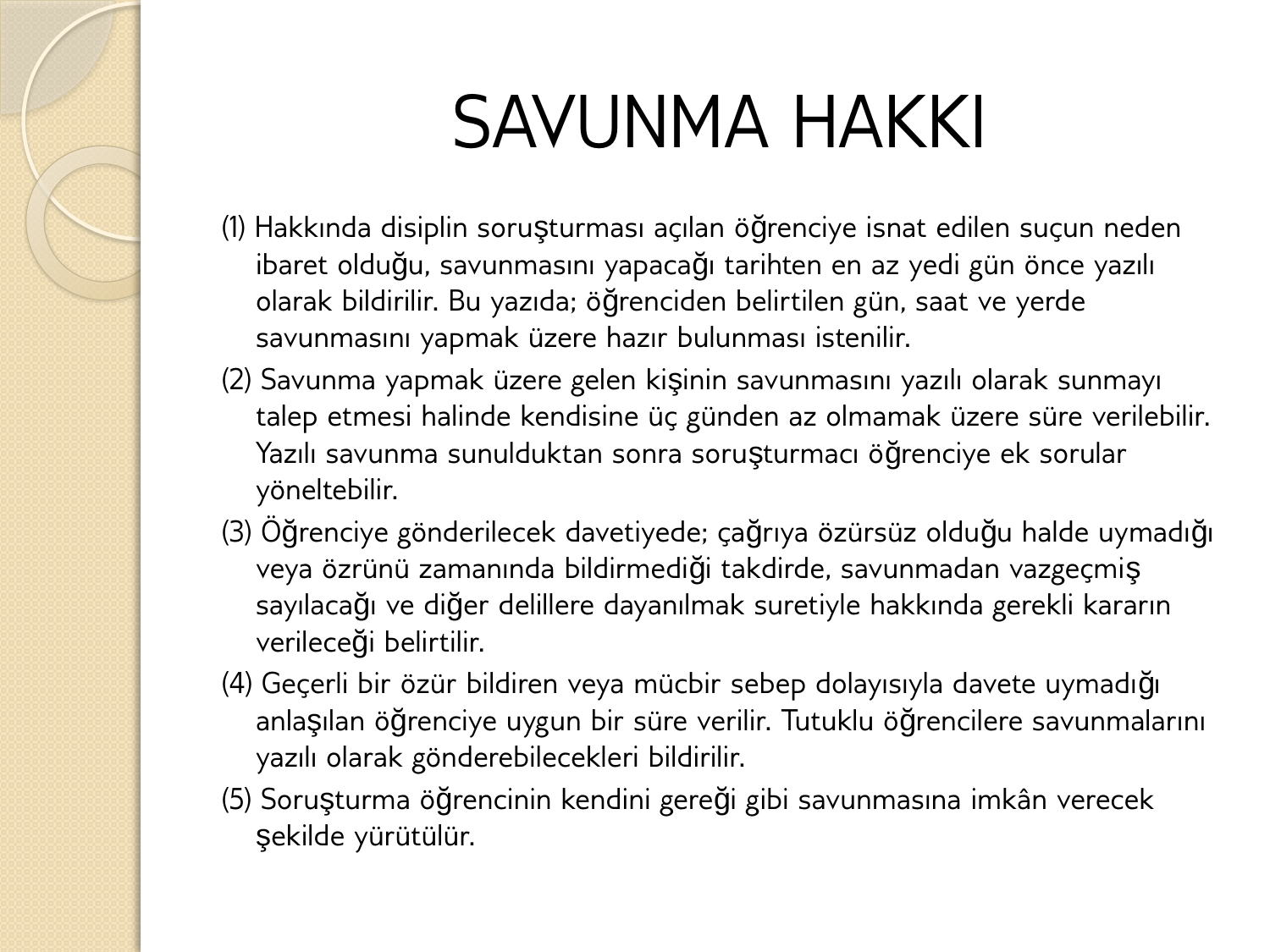

# SAVUNMA HAKKI
(1) Hakkında disiplin soruşturması açılan öğrenciye isnat edilen suçun neden ibaret olduğu, savunmasını yapacağı tarihten en az yedi gün önce yazılı olarak bildirilir. Bu yazıda; öğrenciden belirtilen gün, saat ve yerde savunmasını yapmak üzere hazır bulunması istenilir.
(2) Savunma yapmak üzere gelen kişinin savunmasını yazılı olarak sunmayı talep etmesi halinde kendisine üç günden az olmamak üzere süre verilebilir. Yazılı savunma sunulduktan sonra soruşturmacı öğrenciye ek sorular yöneltebilir.
(3) Öğrenciye gönderilecek davetiyede; çağrıya özürsüz olduğu halde uymadığı veya özrünü zamanında bildirmediği takdirde, savunmadan vazgeçmiş sayılacağı ve diğer delillere dayanılmak suretiyle hakkında gerekli kararın verileceği belirtilir.
(4) Geçerli bir özür bildiren veya mücbir sebep dolayısıyla davete uymadığı anlaşılan öğrenciye uygun bir süre verilir. Tutuklu öğrencilere savunmalarını yazılı olarak gönderebilecekleri bildirilir.
(5) Soruşturma öğrencinin kendini gereği gibi savunmasına imkân verecek şekilde yürütülür.